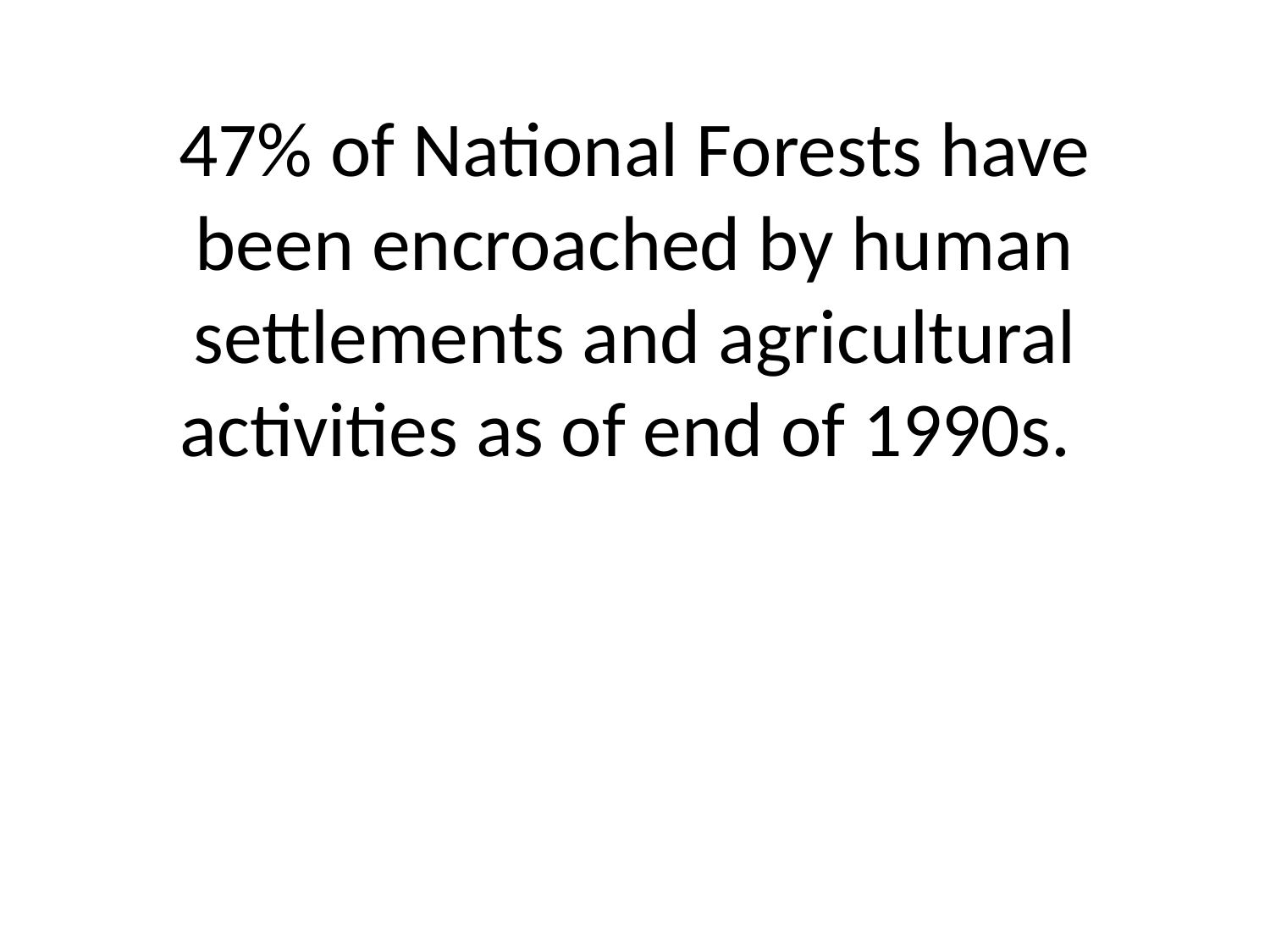

# 47% of National Forests have been encroached by human settlements and agricultural activities as of end of 1990s.